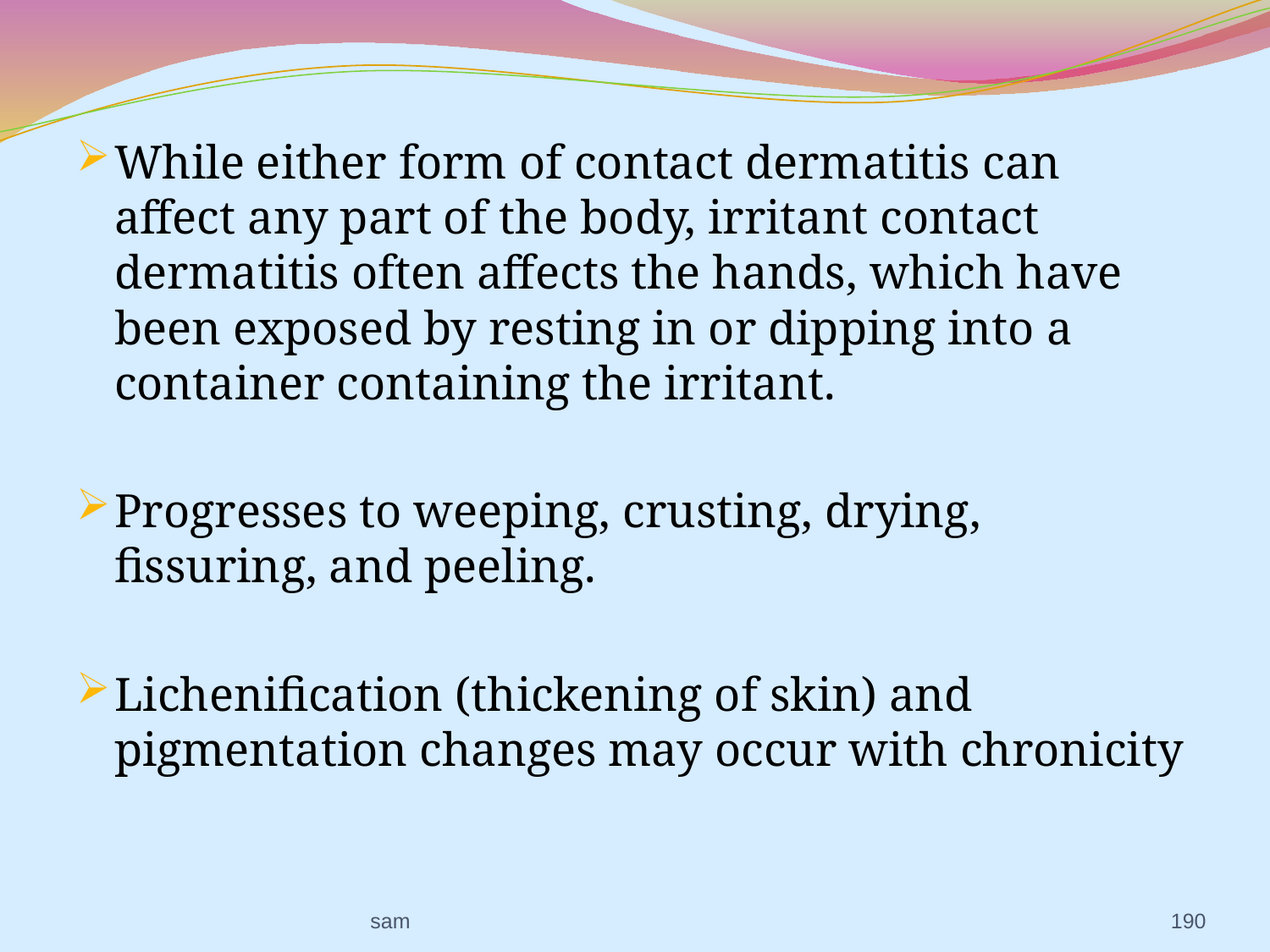

While either form of contact dermatitis can affect any part of the body, irritant contact dermatitis often affects the hands, which have been exposed by resting in or dipping into a container containing the irritant.

Progresses to weeping, crusting, drying, fissuring, and peeling.

Lichenification (thickening of skin) and pigmentation changes may occur with chronicity

sam
190